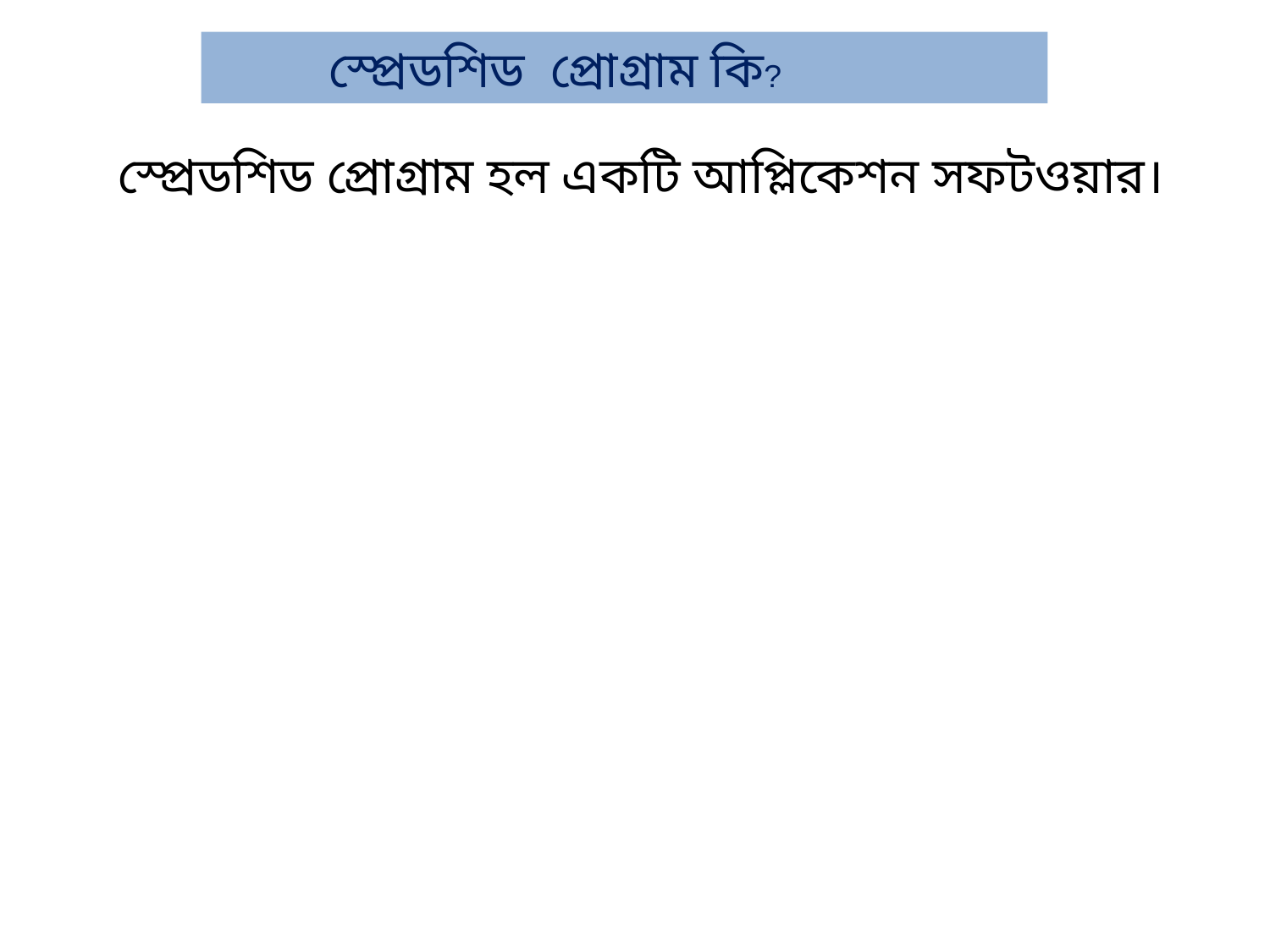

স্প্রেডশিড  প্রোগ্রাম কি?
স্প্রেডশিড প্রোগ্রাম হল একটি আপ্লিকেশন সফটওয়ার।